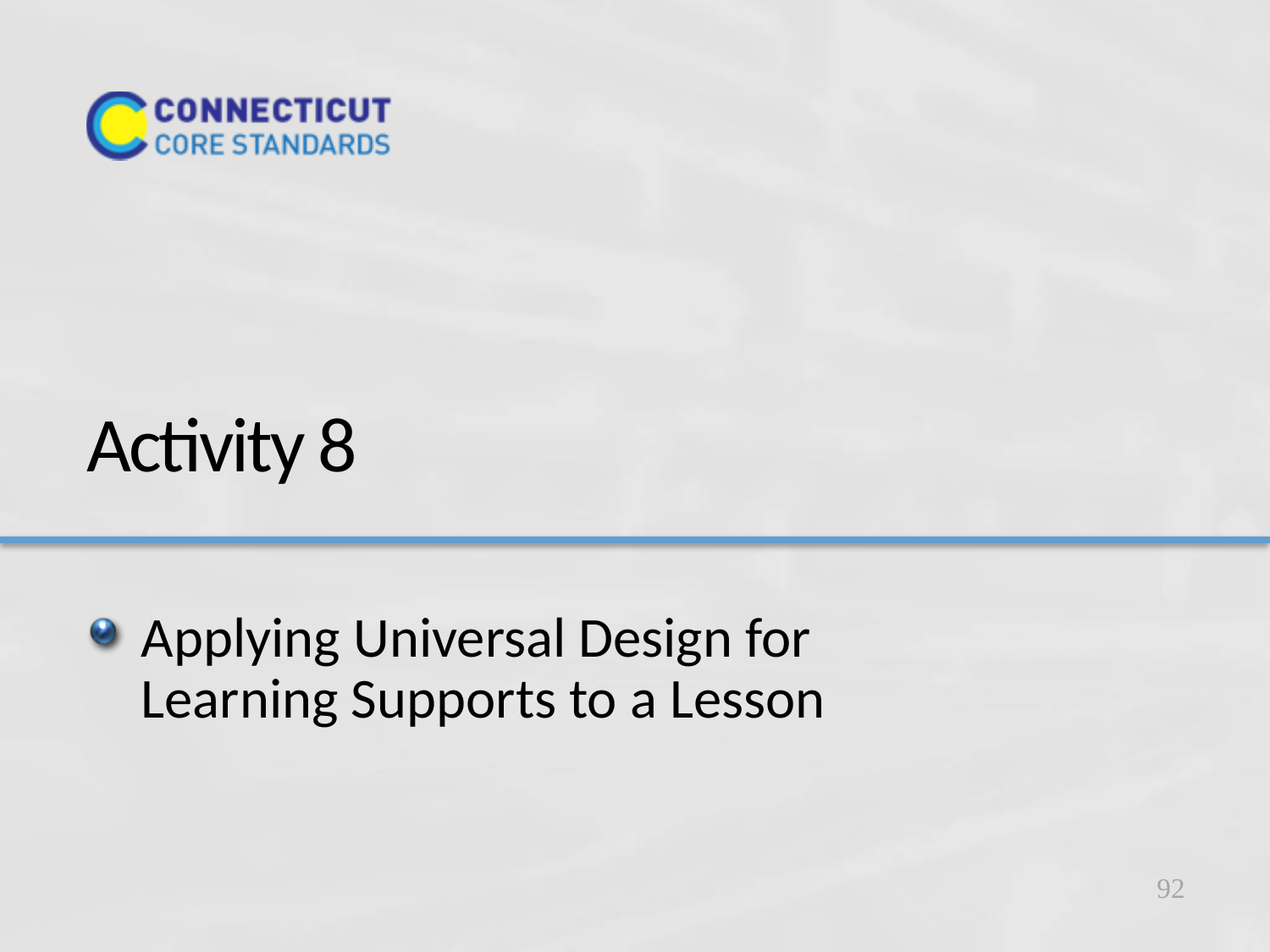

# Activity 8
Applying Universal Design for
Learning Supports to a Lesson

92